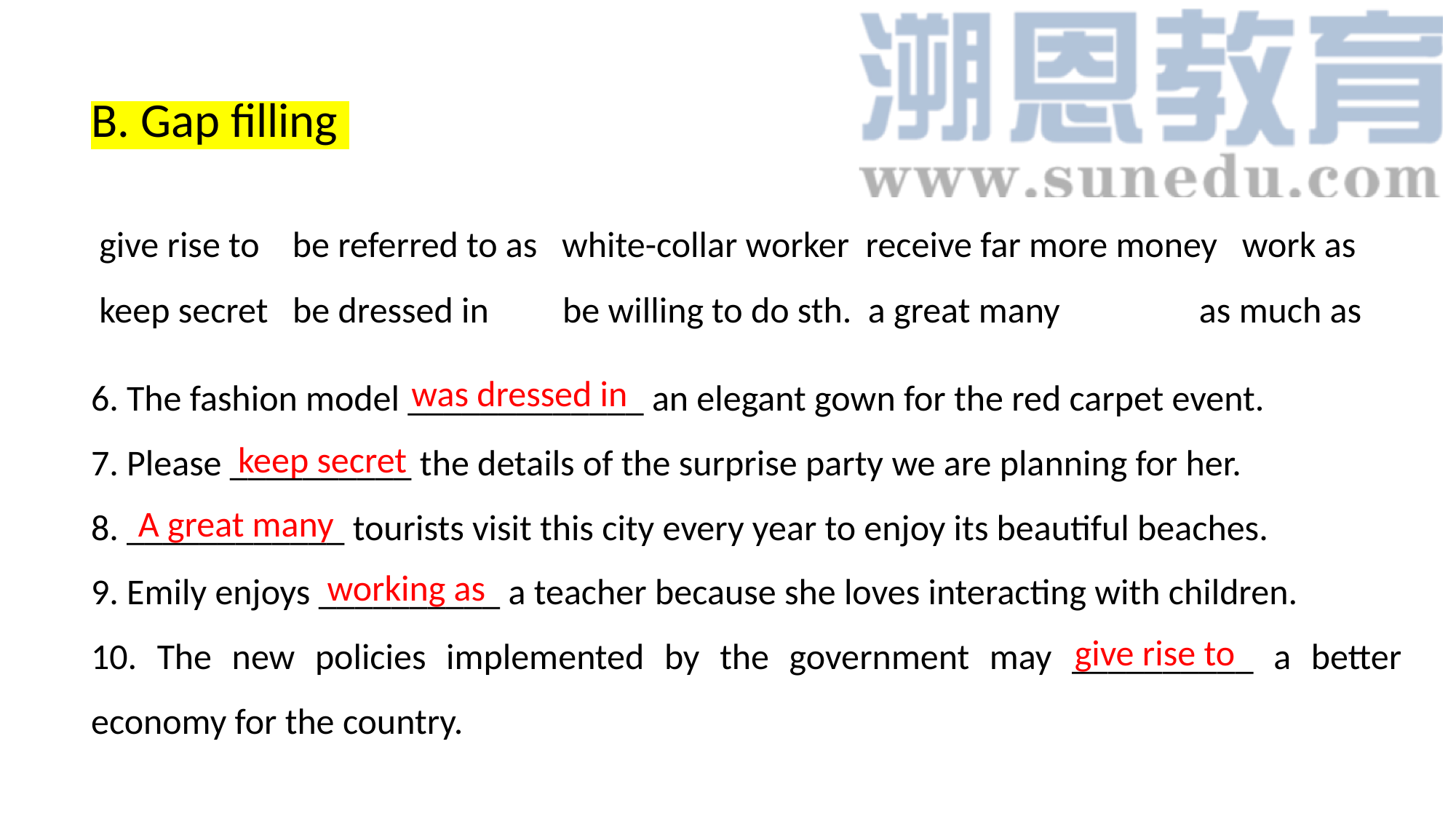

B. Gap filling

give rise to    be referred to as   white-collar worker  receive far more money   work as
keep secret   be dressed in         be willing to do sth.  a great many                 as much as
6. The fashion model _____________ an elegant gown for the red carpet event.
7. Please __________ the details of the surprise party we are planning for her.
8. ____________ tourists visit this city every year to enjoy its beautiful beaches.
9. Emily enjoys __________ a teacher because she loves interacting with children.
10. The new policies implemented by the government may __________ a better economy for the country.
 was dressed in
keep secret
A great many
working as
give rise to